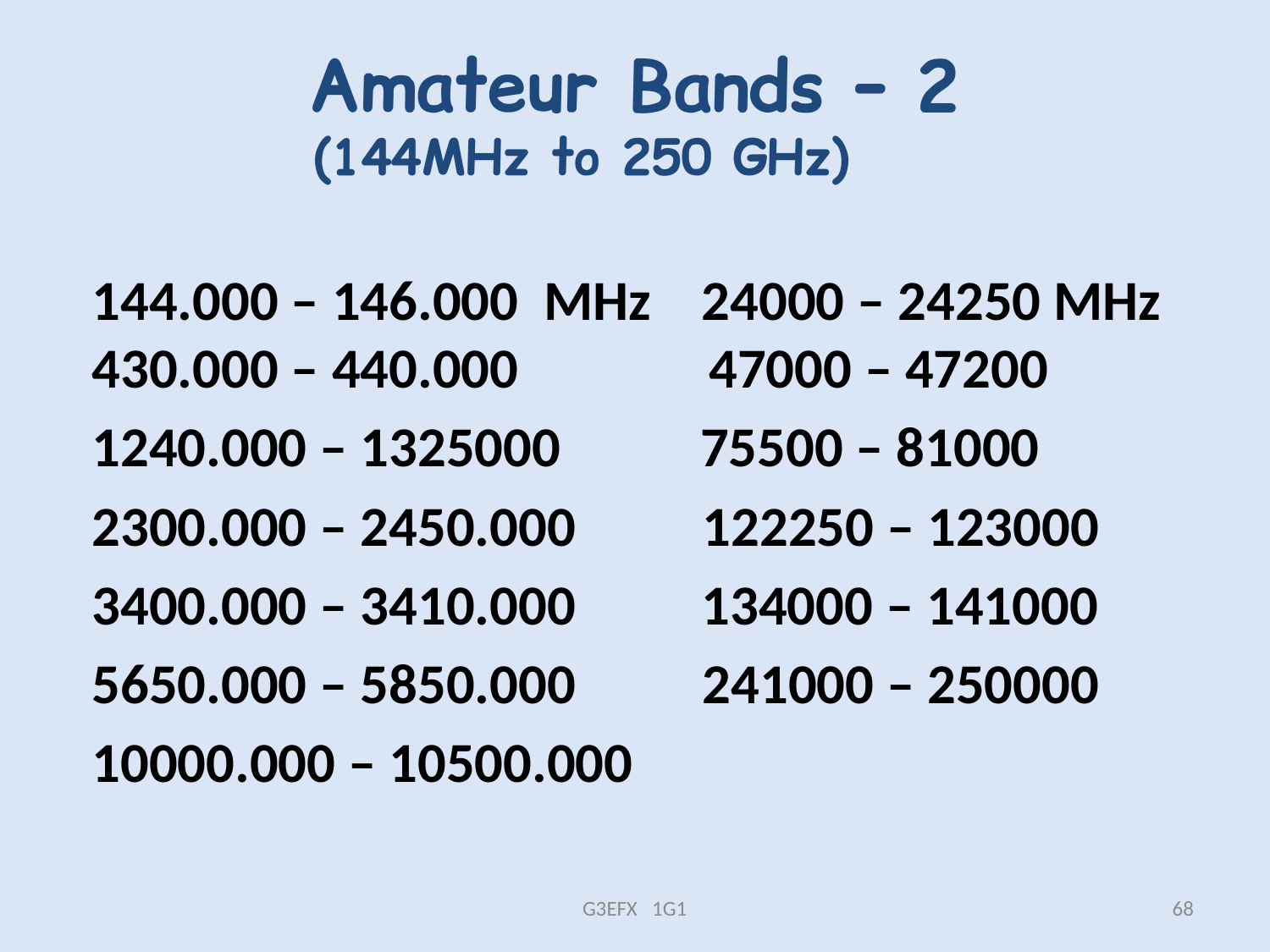

# Amateur Bands – 2 (144MHz to 250 GHz)

144.000 – 146.000  MHz    24000 – 24250 MHz 430.000 – 440.000               47000 – 47200
1240.000 – 1325000           75500 – 81000
2300.000 – 2450.000          122250 – 123000
3400.000 – 3410.000 	        134000 – 141000
5650.000 – 5850.000          241000 – 250000
10000.000 – 10500.000

G3EFX   1G1
68